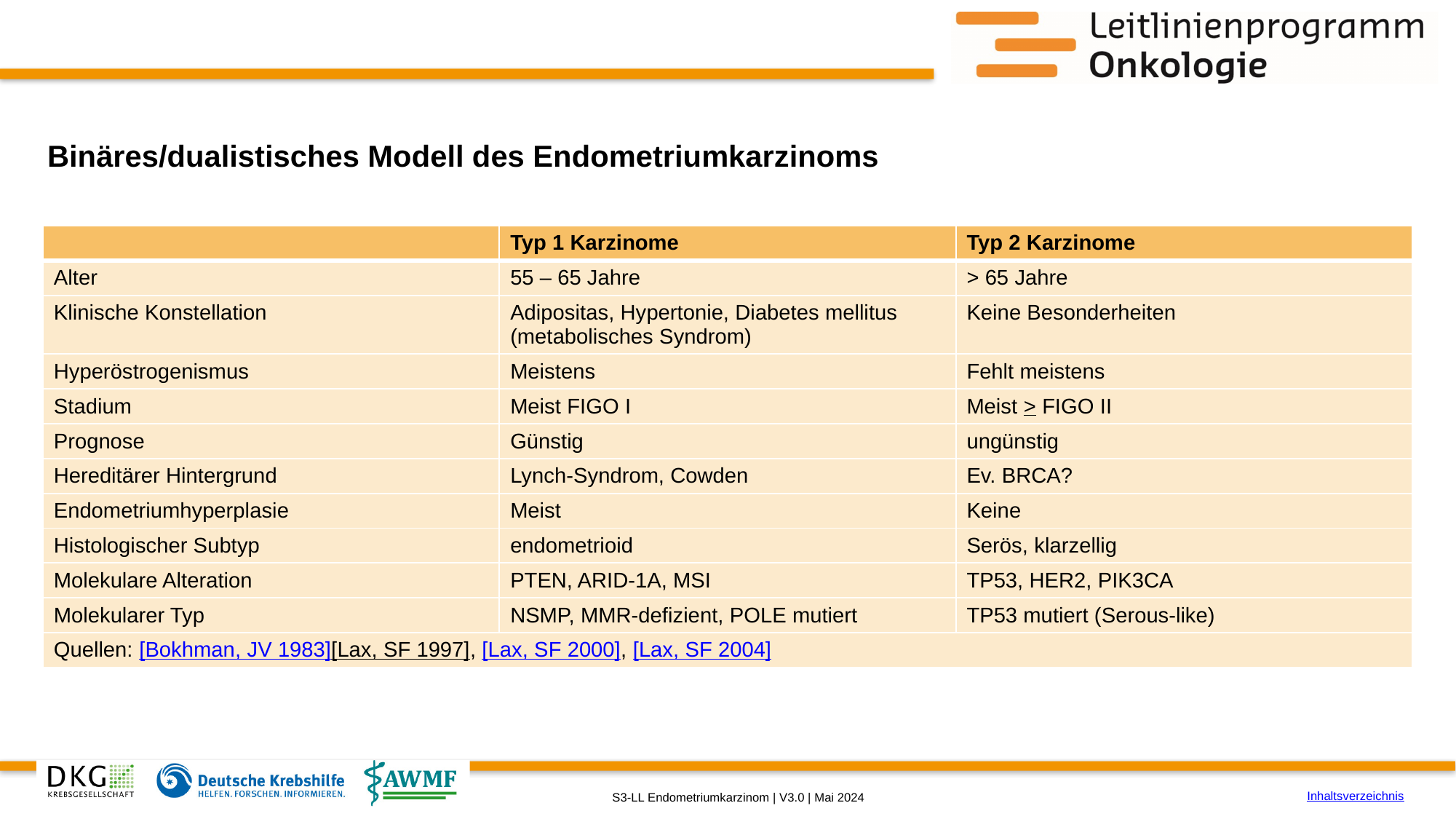

# Binäres/dualistisches Modell des Endometriumkarzinoms
|  | Typ 1 Karzinome | Typ 2 Karzinome |
| --- | --- | --- |
| Alter | 55 – 65 Jahre | > 65 Jahre |
| Klinische Konstellation | Adipositas, Hypertonie, Diabetes mellitus (metabolisches Syndrom) | Keine Besonderheiten |
| Hyperöstrogenismus | Meistens | Fehlt meistens |
| Stadium | Meist FIGO I | Meist > FIGO II |
| Prognose | Günstig | ungünstig |
| Hereditärer Hintergrund | Lynch-Syndrom, Cowden | Ev. BRCA? |
| Endometriumhyperplasie | Meist | Keine |
| Histologischer Subtyp | endometrioid | Serös, klarzellig |
| Molekulare Alteration | PTEN, ARID-1A, MSI | TP53, HER2, PIK3CA |
| Molekularer Typ | NSMP, MMR-defizient, POLE mutiert | TP53 mutiert (Serous-like) |
| Quellen: [Bokhman, JV 1983][Lax, SF 1997], [Lax, SF 2000], [Lax, SF 2004] |  |  |
Inhaltsverzeichnis
S3-LL Endometriumkarzinom | V3.0 | Mai 2024